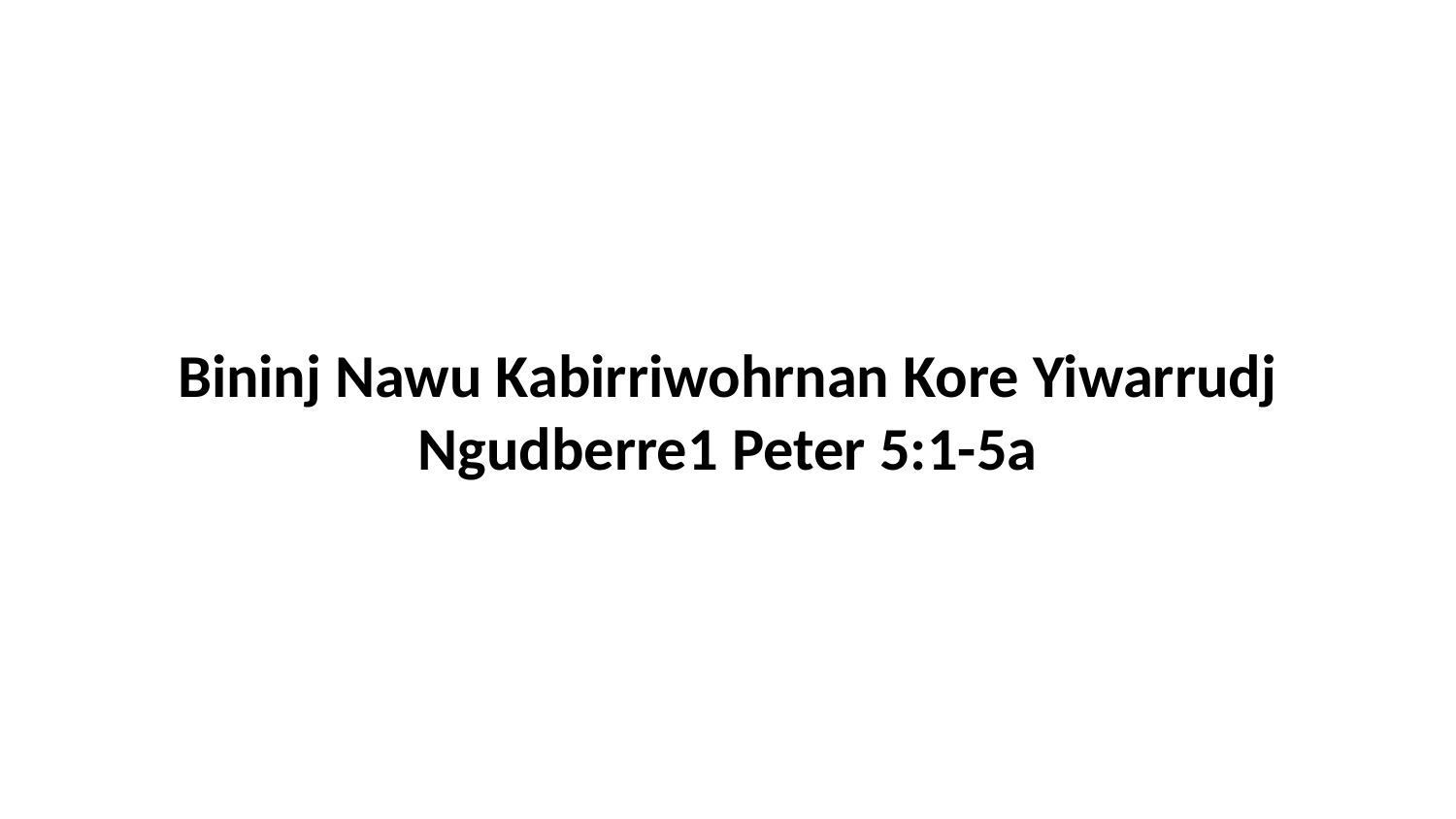

Bininj Nawu Kabirriwohrnan Kore Yiwarrudj Ngudberre1 Peter 5:1-5a